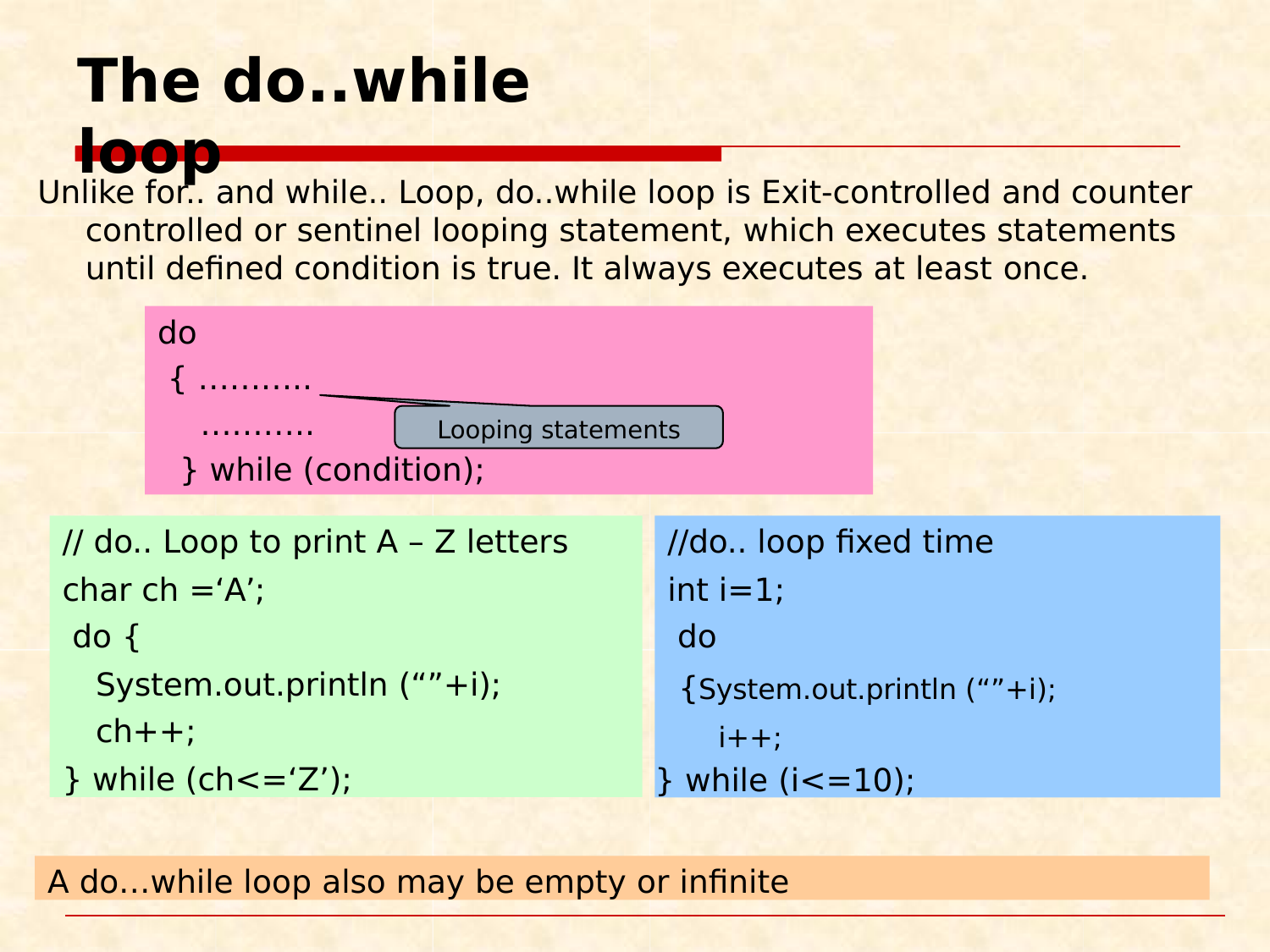

# The do..while loop

Unlike for.. and while.. Loop, do..while loop is Exit-controlled and counter  controlled or sentinel looping statement, which executes statements  until defined condition is true. It always executes at least once.
do
{ ………..
………..

Looping statements
} while (condition);
// do.. Loop to print A – Z letters
char ch =‘A’;  do {
System.out.println (“”+i);  ch++;
} while (ch<=‘Z’);
//do.. loop fixed time
int i=1;  do
{System.out.println (“”+i);  i++;
} while (i<=10);
A do…while loop also may be empty or infinite